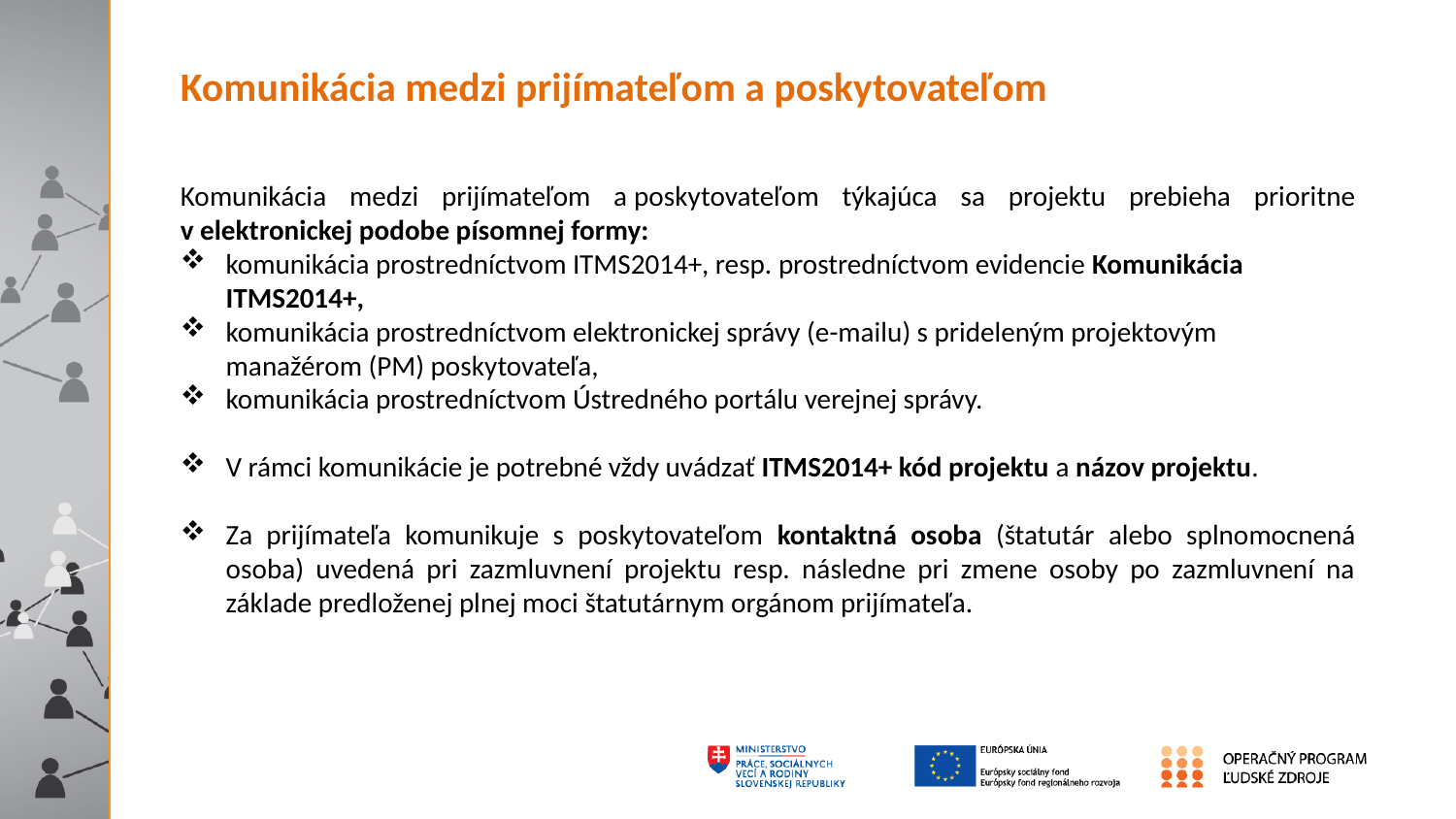

Komunikácia medzi prijímateľom a poskytovateľom

Komunikácia medzi prijímateľom a poskytovateľom týkajúca sa projektu prebieha prioritne v elektronickej podobe písomnej formy:
komunikácia prostredníctvom ITMS2014+, resp. prostredníctvom evidencie Komunikácia ITMS2014+,
komunikácia prostredníctvom elektronickej správy (e-mailu) s prideleným projektovým manažérom (PM) poskytovateľa,
komunikácia prostredníctvom Ústredného portálu verejnej správy.

V rámci komunikácie je potrebné vždy uvádzať ITMS2014+ kód projektu a názov projektu.

Za prijímateľa komunikuje s poskytovateľom kontaktná osoba (štatutár alebo splnomocnená osoba) uvedená pri zazmluvnení projektu resp. následne pri zmene osoby po zazmluvnení na základe predloženej plnej moci štatutárnym orgánom prijímateľa.